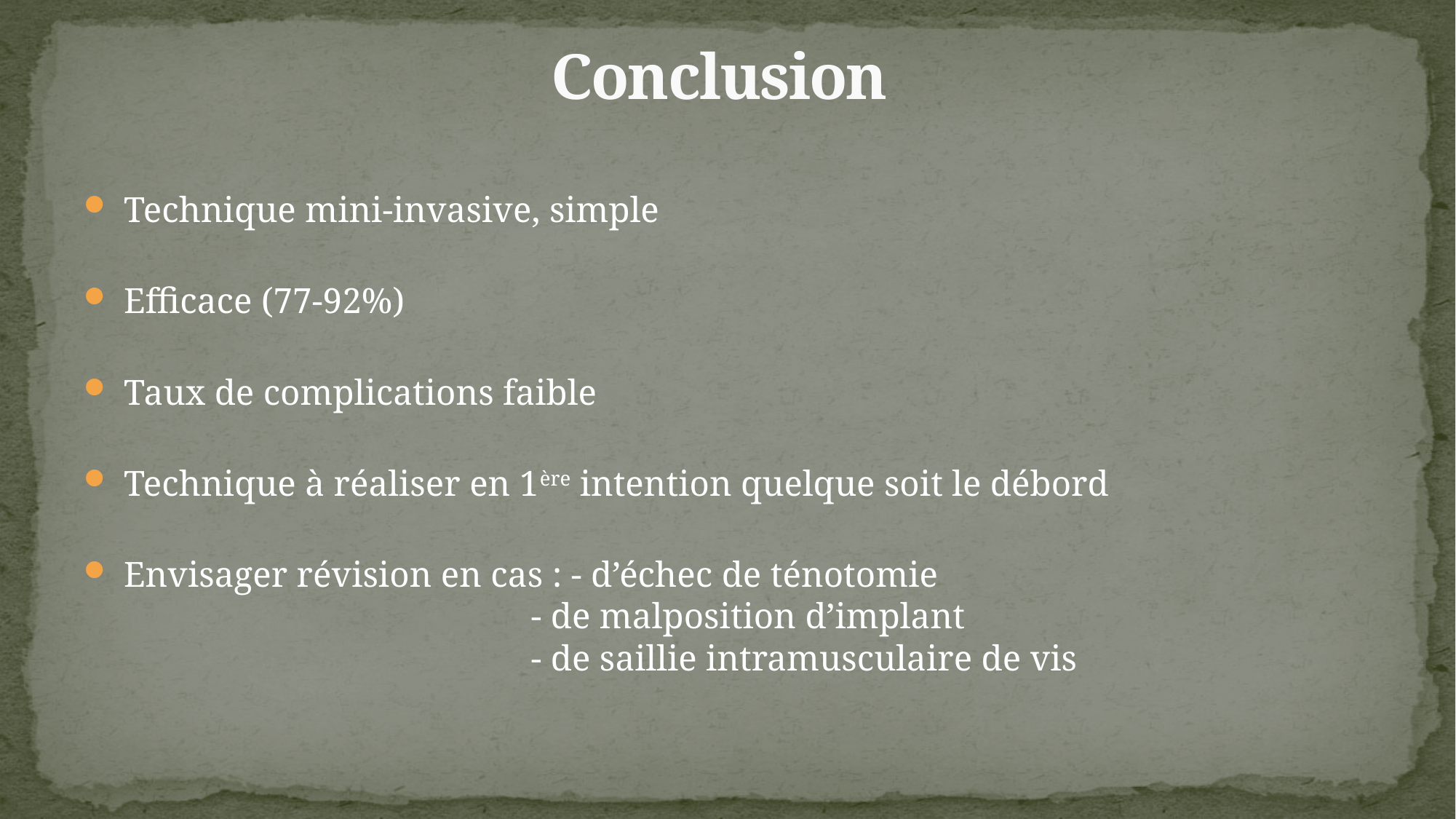

# Conclusion
 Technique mini-invasive, simple
 Efficace (77-92%)
 Taux de complications faible
 Technique à réaliser en 1ère intention quelque soit le débord
 Envisager révision en cas : - d’échec de ténotomie
                                              - de malposition d’implant
                                              - de saillie intramusculaire de vis